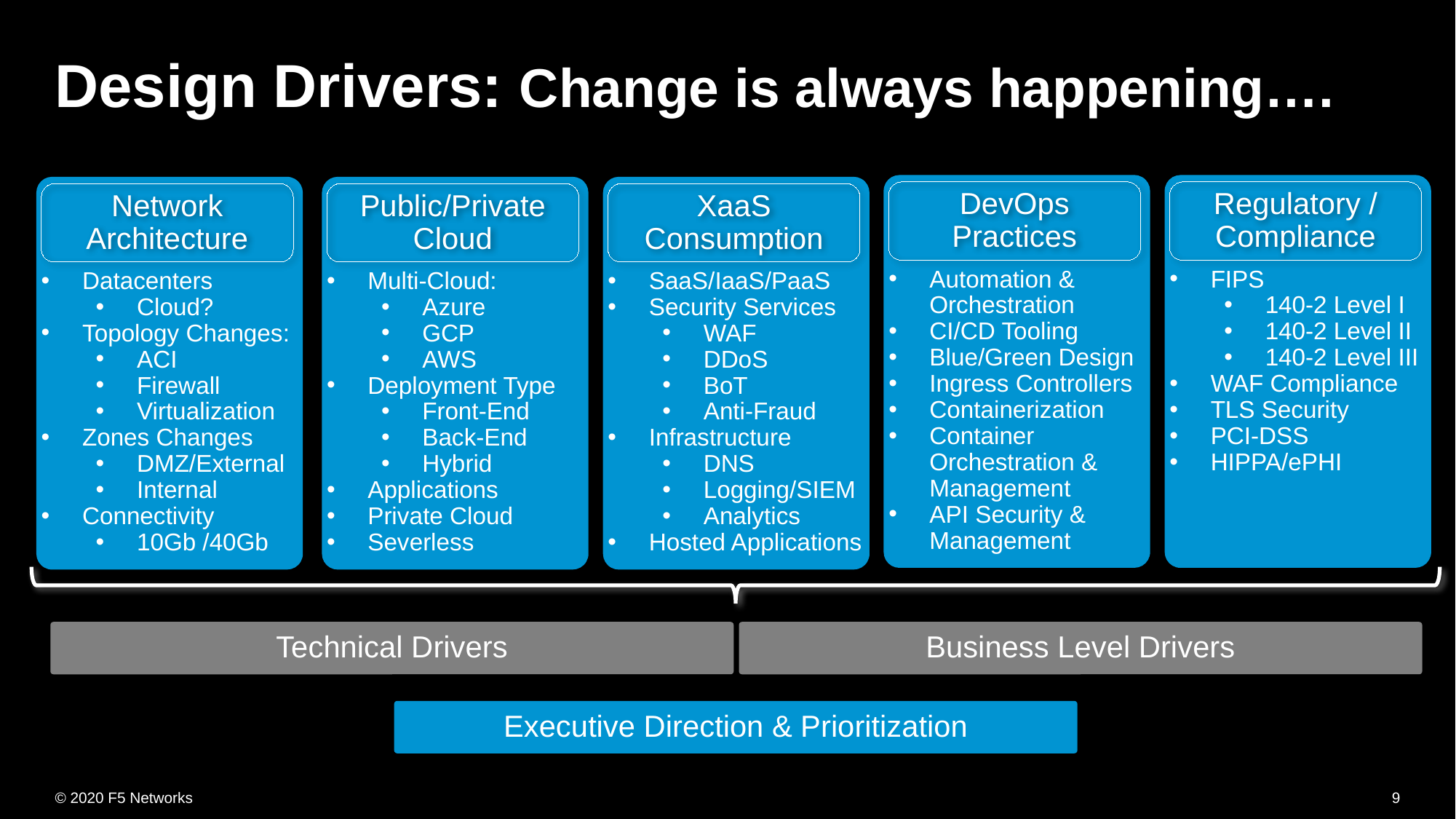

Design Drivers: Change is always happening….

DevOps
Practices
Regulatory / Compliance
Network Architecture
Public/Private
Cloud
XaaS
Consumption
Automation & Orchestration
CI/CD Tooling
Blue/Green Design
Ingress Controllers
Containerization
Container Orchestration & Management
API Security & Management

FIPS
140-2 Level I
140-2 Level II
140-2 Level III
WAF Compliance
TLS Security
PCI-DSS
HIPPA/ePHI

Datacenters
Cloud?
Topology Changes:
ACI
Firewall
Virtualization
Zones Changes
DMZ/External
Internal
Connectivity
10Gb /40Gb

Multi-Cloud:
Azure
GCP
AWS
Deployment Type
Front-End
Back-End
Hybrid
Applications
Private Cloud
Severless

SaaS/IaaS/PaaS
Security Services
WAF
DDoS
BoT
Anti-Fraud
Infrastructure
DNS
Logging/SIEM
Analytics
Hosted Applications
Business Level Drivers
Technical Drivers
Executive Direction & Prioritization
9
© 2020 F5 Networks